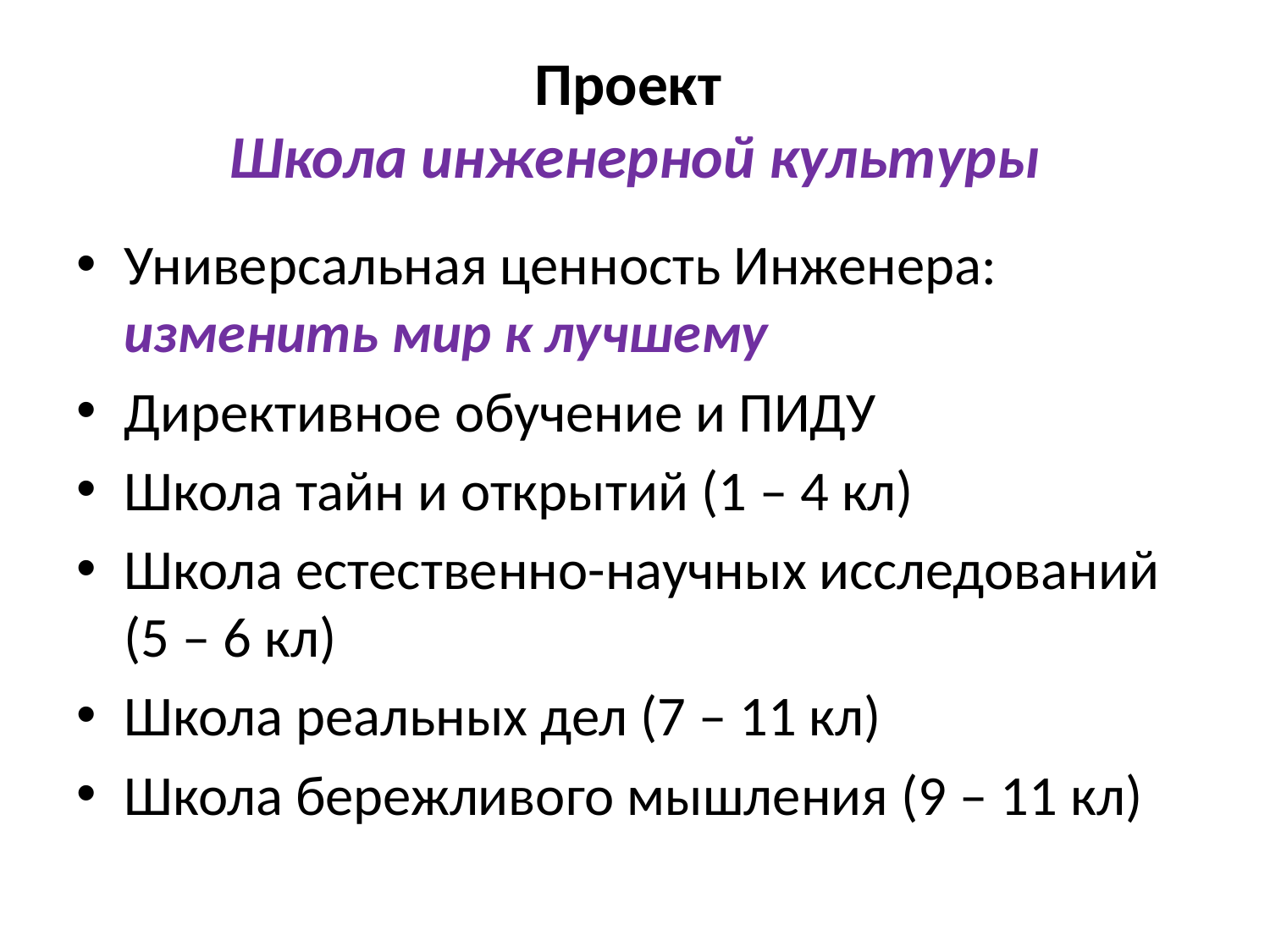

# Проект Школа инженерной культуры
Универсальная ценность Инженера: изменить мир к лучшему
Директивное обучение и ПИДУ
Школа тайн и открытий (1 – 4 кл)
Школа естественно-научных исследований (5 – 6 кл)
Школа реальных дел (7 – 11 кл)
Школа бережливого мышления (9 – 11 кл)